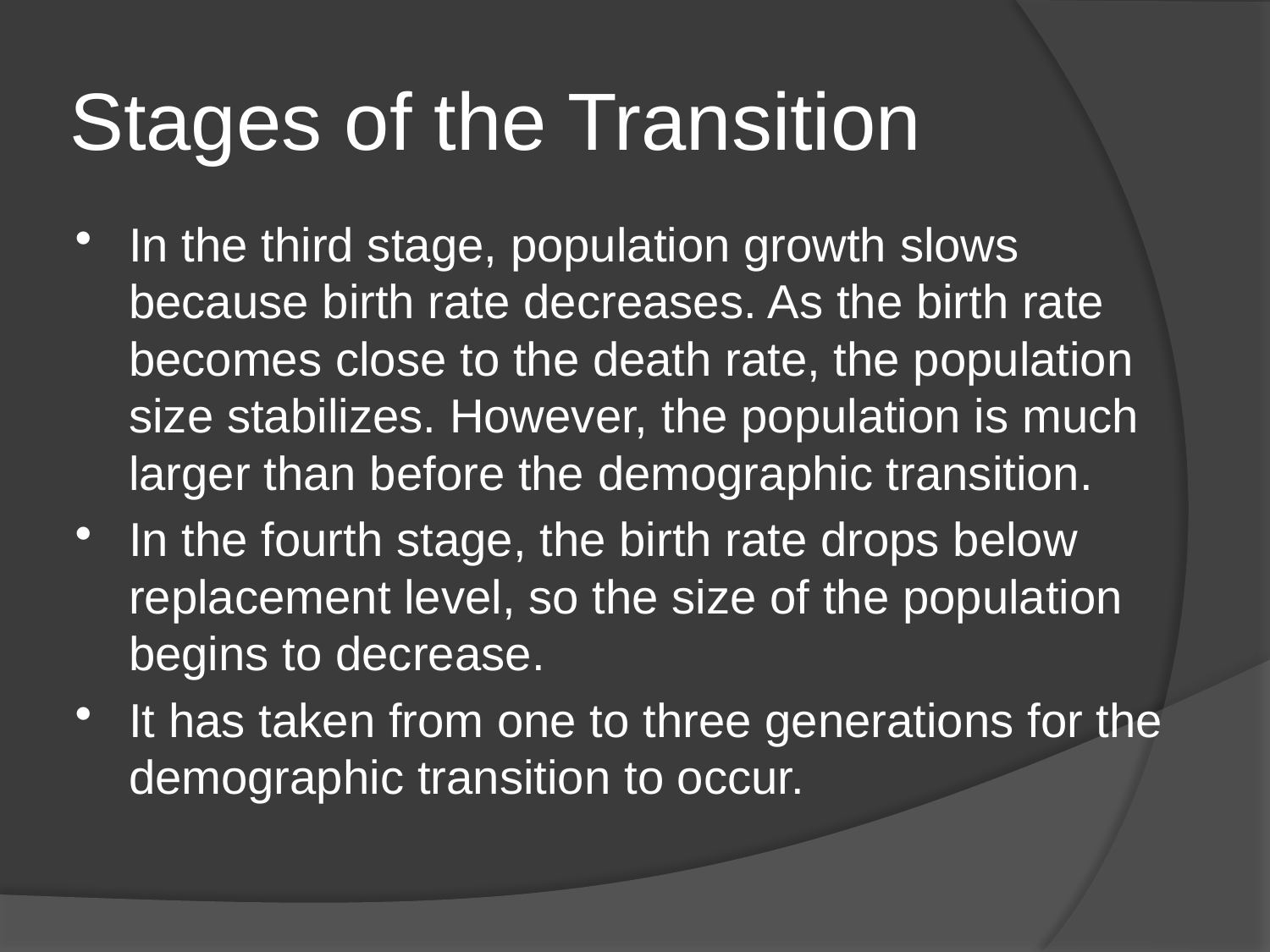

# Stages of the Transition
In the third stage, population growth slows because birth rate decreases. As the birth rate becomes close to the death rate, the population size stabilizes. However, the population is much larger than before the demographic transition.
In the fourth stage, the birth rate drops below replacement level, so the size of the population begins to decrease.
It has taken from one to three generations for the demographic transition to occur.